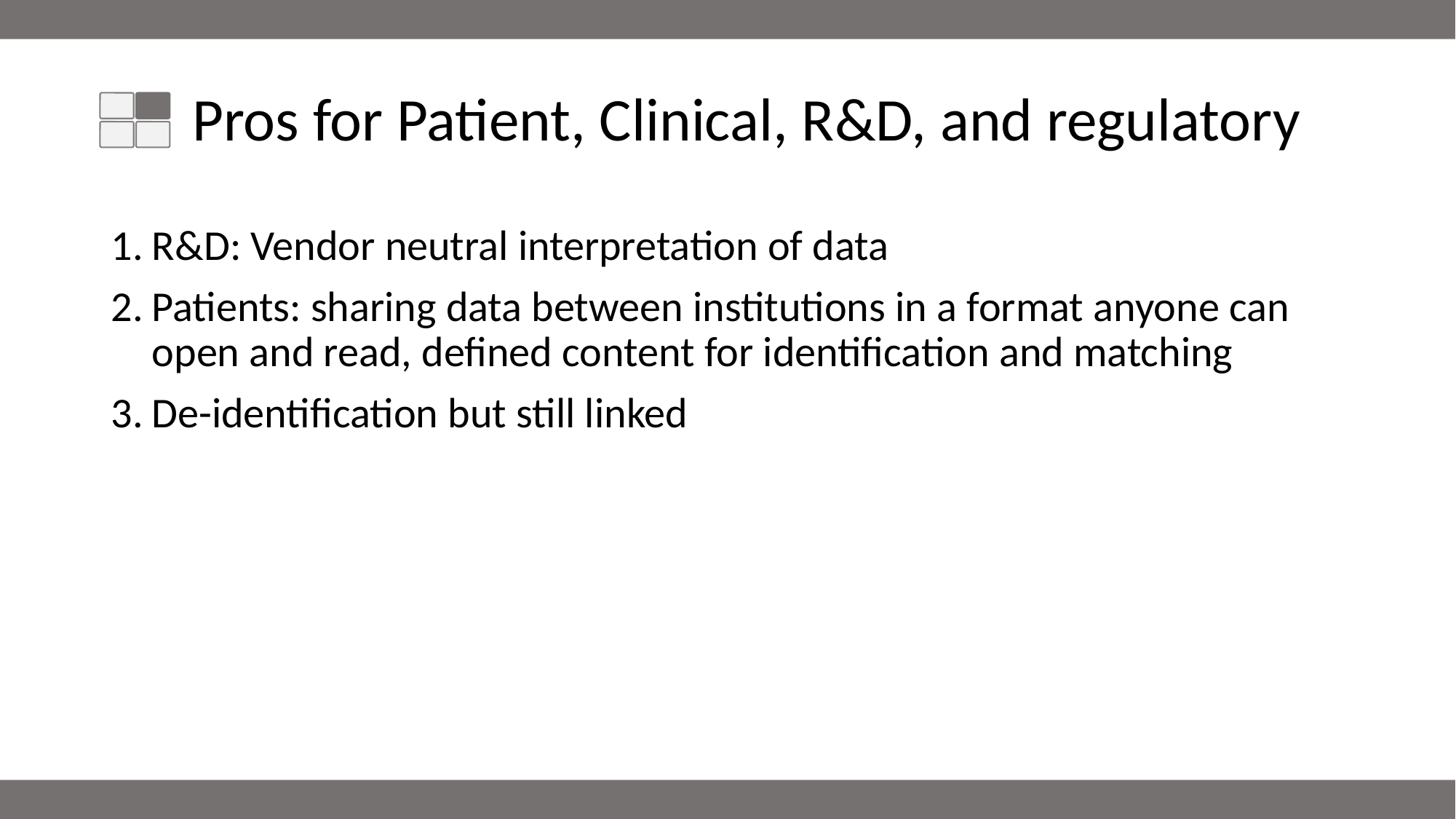

# Pros for Patient, Clinical, R&D, and regulatory

R&D: Vendor neutral interpretation of data
Patients: sharing data between institutions in a format anyone can open and read, defined content for identification and matching
De-identification but still linked